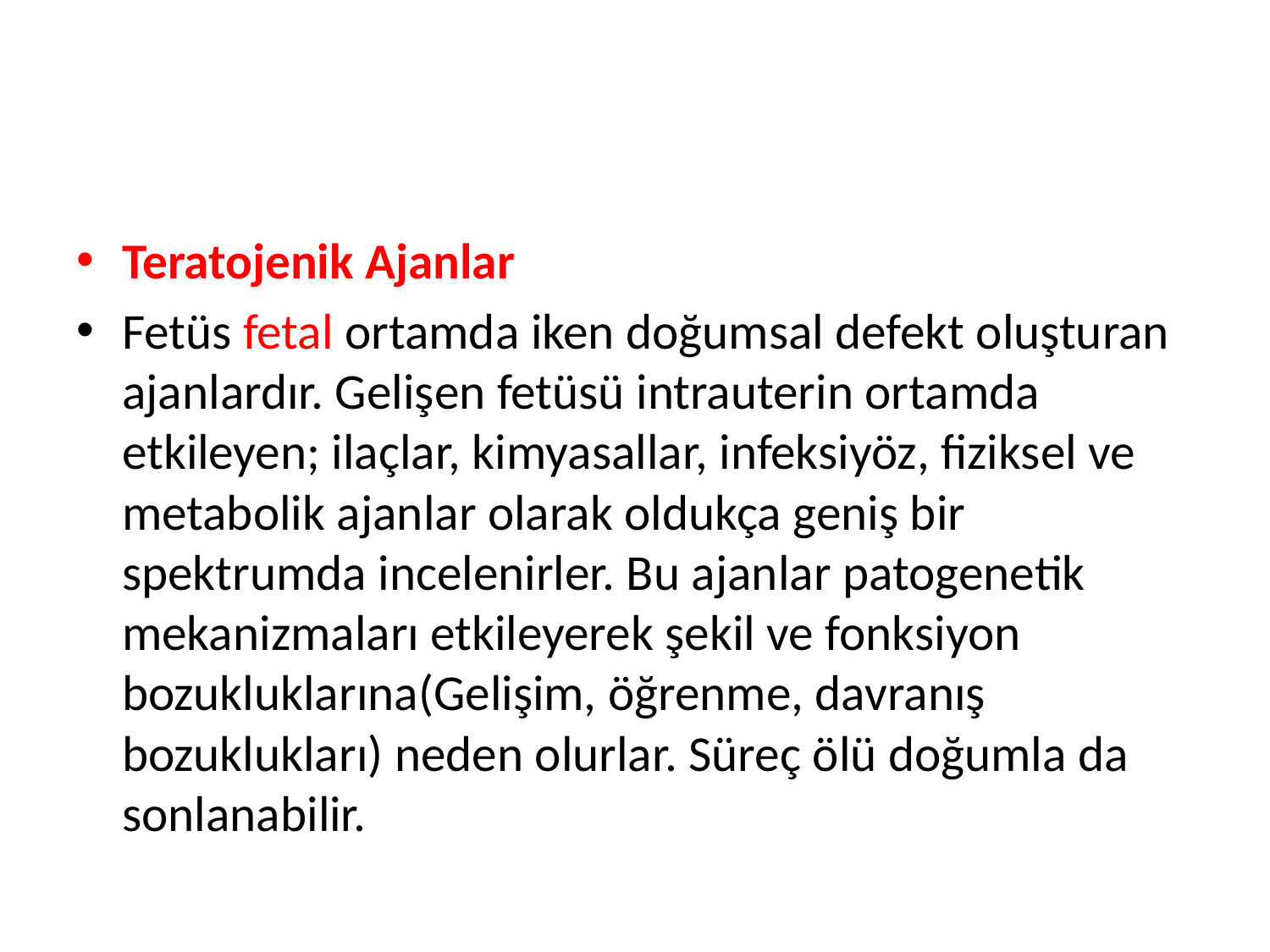

#
Teratojenik Ajanlar
Fetüs fetal ortamda iken doğumsal defekt oluşturan ajanlardır. Gelişen fetüsü intrauterin ortamda etkileyen; ilaçlar, kimyasallar, infeksiyöz, fiziksel ve metabolik ajanlar olarak oldukça geniş bir spektrumda incelenirler. Bu ajanlar patogenetik mekanizmaları etkileyerek şekil ve fonksiyon bozukluklarına(Gelişim, öğrenme, davranış bozuklukları) neden olurlar. Süreç ölü doğumla da sonlanabilir.